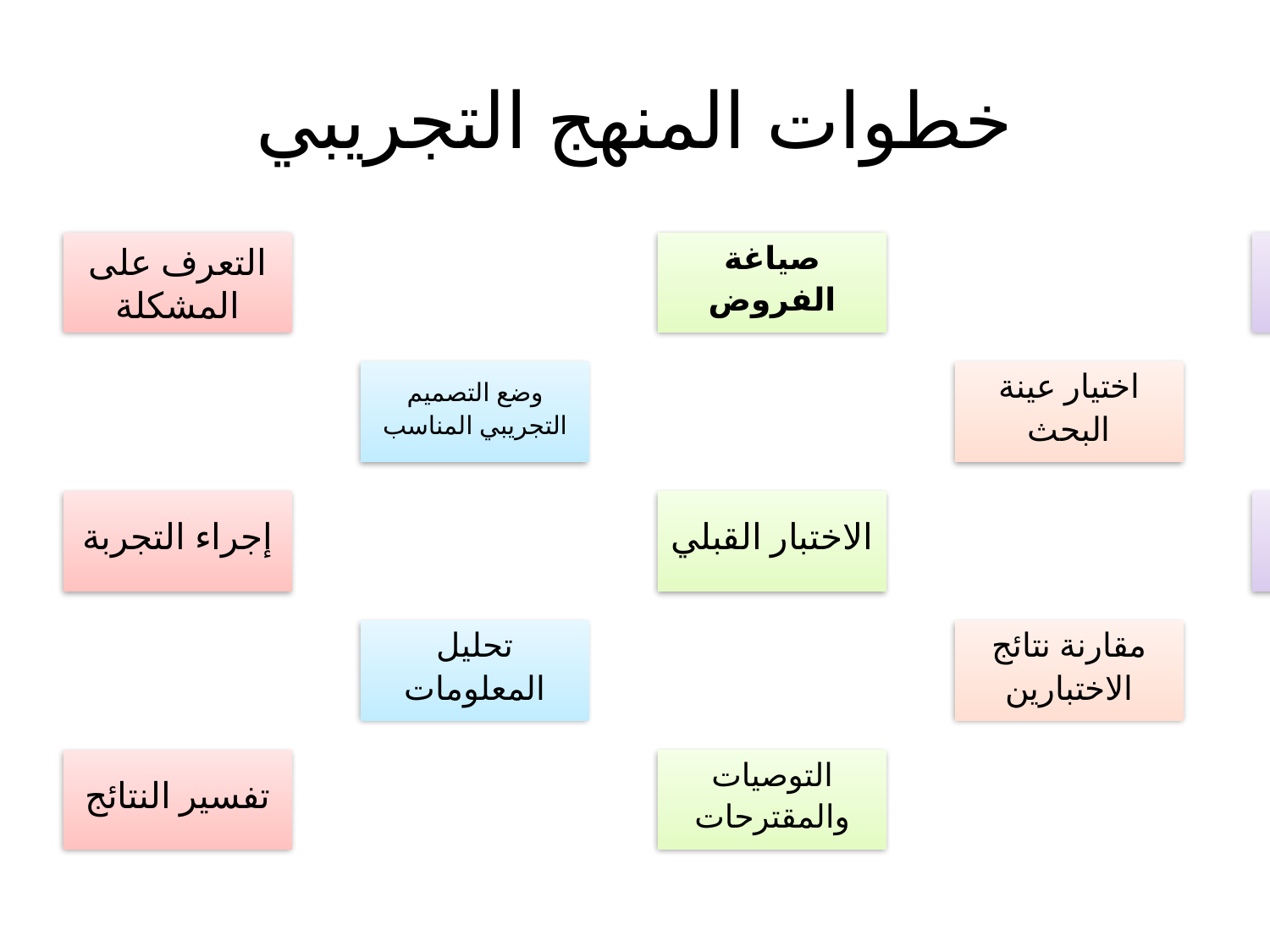

# خطوات المنهج التجريبي
التعرف على المشكلة
صياغة الفروض
وضع التصميم التجريبي المناسب
اختيار عينة البحث
إجراء التجربة
تحليل المعلومات
تفسير النتائج
التوصيات والمقترحات